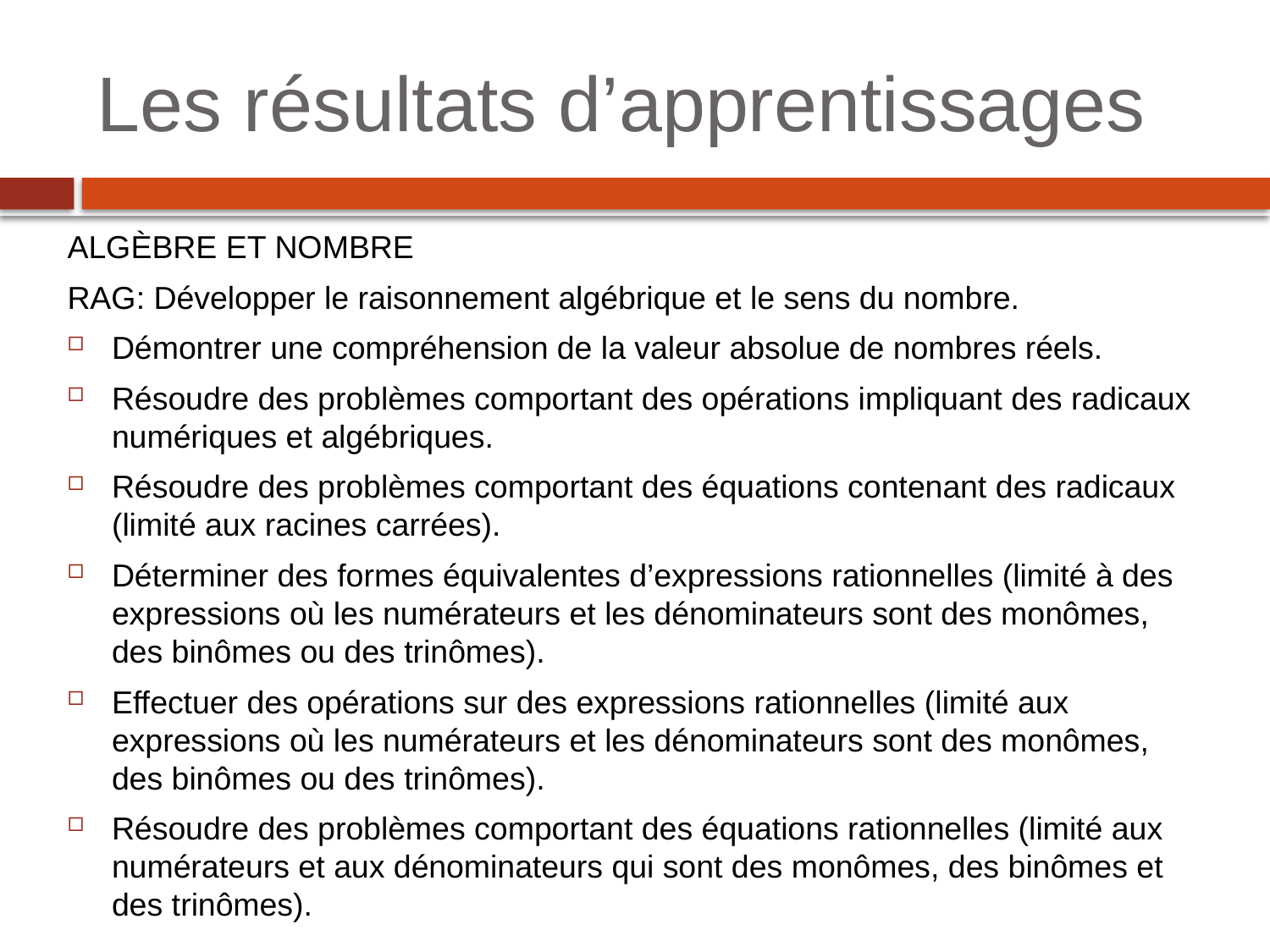

# Les résultats d’apprentissages
ALGÈBRE ET NOMBRE
RAG: Développer le raisonnement algébrique et le sens du nombre.
Démontrer une compréhension de la valeur absolue de nombres réels.
Résoudre des problèmes comportant des opérations impliquant des radicaux numériques et algébriques.
Résoudre des problèmes comportant des équations contenant des radicaux (limité aux racines carrées).
Déterminer des formes équivalentes d’expressions rationnelles (limité à des expressions où les numérateurs et les dénominateurs sont des monômes, des binômes ou des trinômes).
Effectuer des opérations sur des expressions rationnelles (limité aux expressions où les numérateurs et les dénominateurs sont des monômes, des binômes ou des trinômes).
Résoudre des problèmes comportant des équations rationnelles (limité aux numérateurs et aux dénominateurs qui sont des monômes, des binômes et des trinômes).